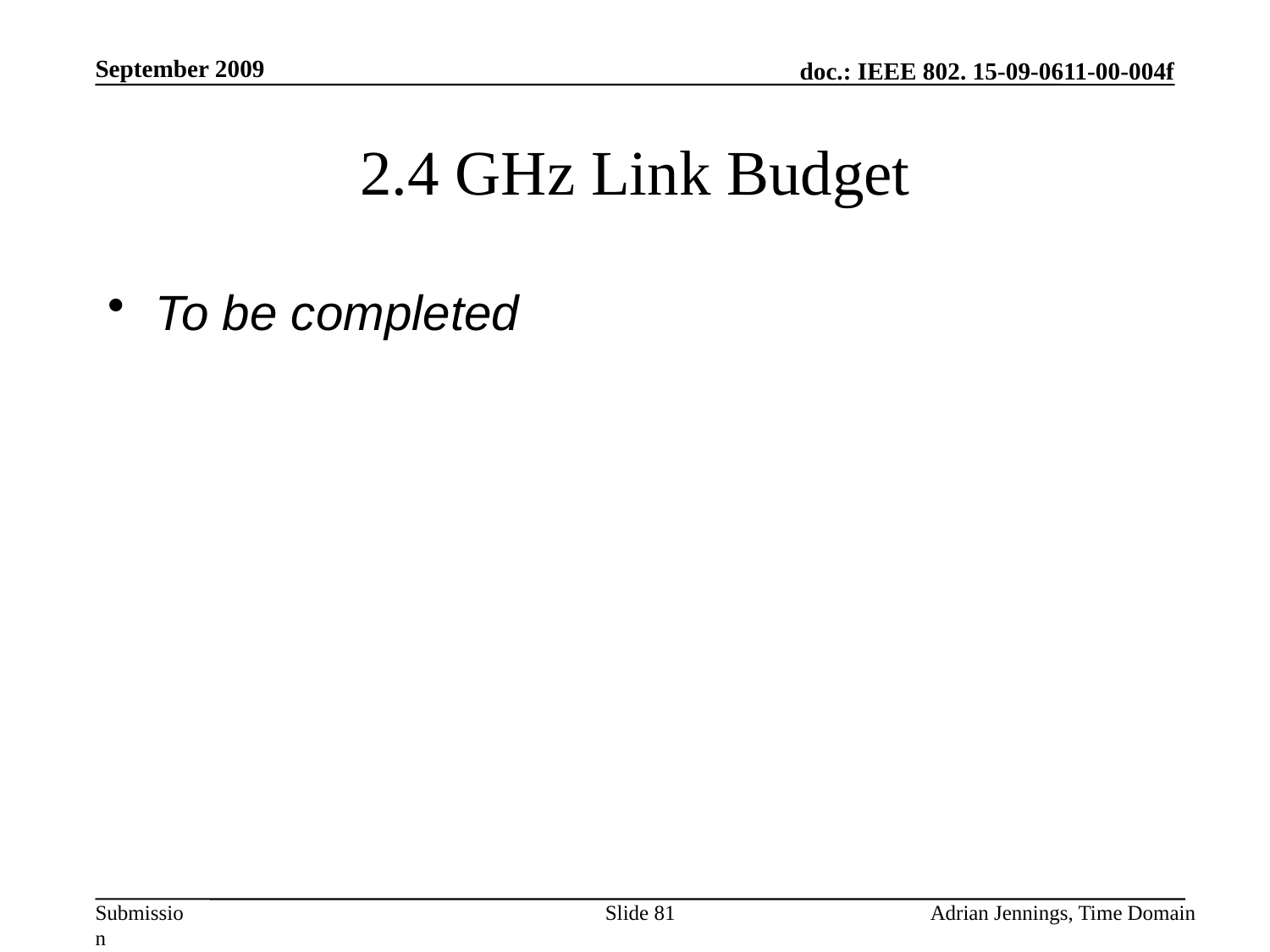

September 2009
# 2.4 GHz Link Budget
To be completed
Slide 81
Adrian Jennings, Time Domain